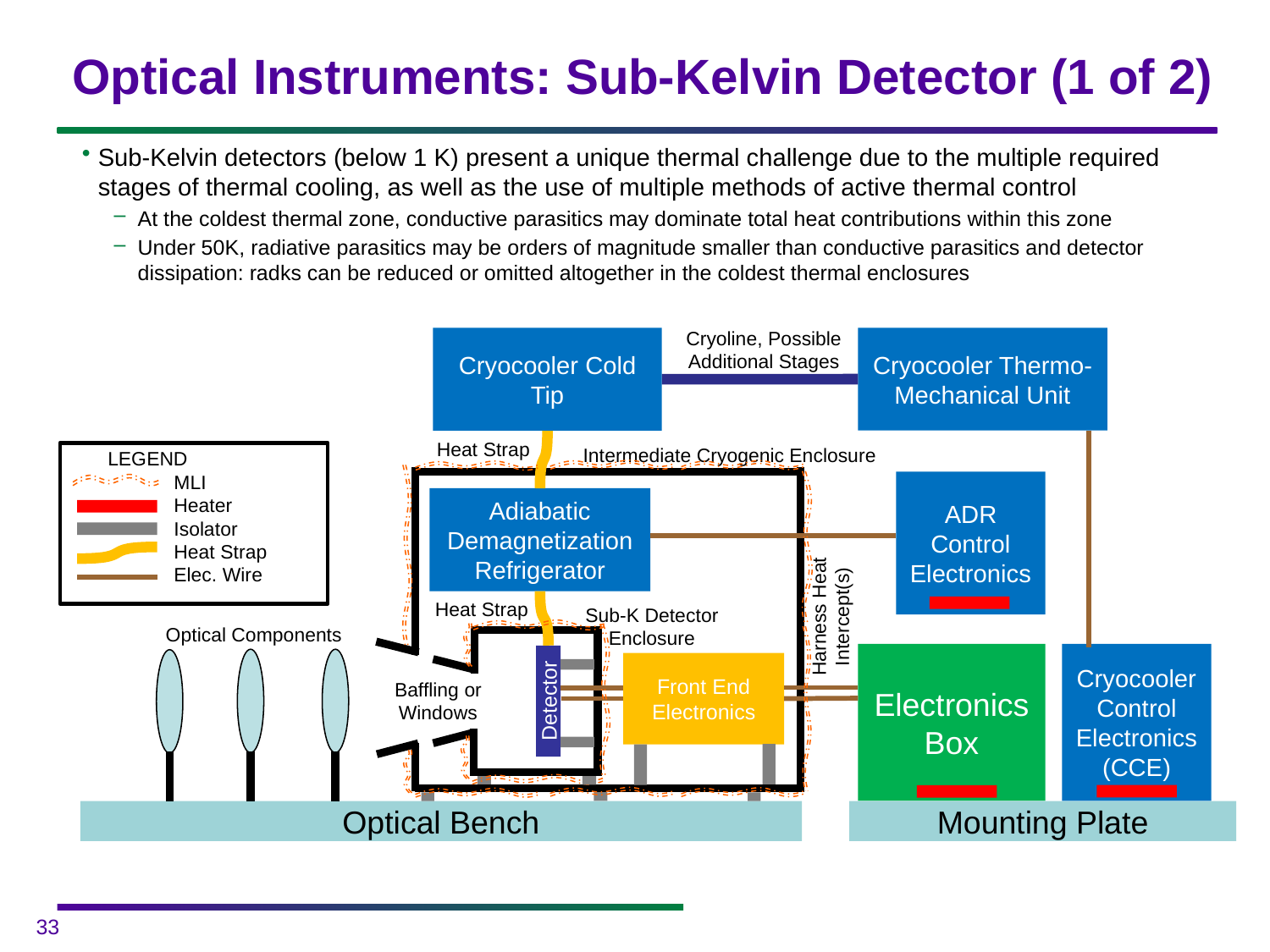

# Optical Instruments: Sub-Kelvin Detector (1 of 2)
Sub-Kelvin detectors (below 1 K) present a unique thermal challenge due to the multiple required stages of thermal cooling, as well as the use of multiple methods of active thermal control
At the coldest thermal zone, conductive parasitics may dominate total heat contributions within this zone
Under 50K, radiative parasitics may be orders of magnitude smaller than conductive parasitics and detector dissipation: radks can be reduced or omitted altogether in the coldest thermal enclosures
Cryoline, Possible Additional Stages
Cryocooler Thermo-Mechanical Unit
Cryocooler Cold Tip
Heat Strap
Intermediate Cryogenic Enclosure
LEGEND

MLI
Heater
Isolator
Heat Strap
Elec. Wire

ADR Control Electronics

Adiabatic Demagnetization Refrigerator

Harness Heat
Intercept(s)
Heat Strap
Sub-K Detector Enclosure
Optical Components

Electronics Box
Cryocooler Control Electronics (CCE)

Front End Electronics

Baffling or Windows
Detector

Optical Bench
Mounting Plate